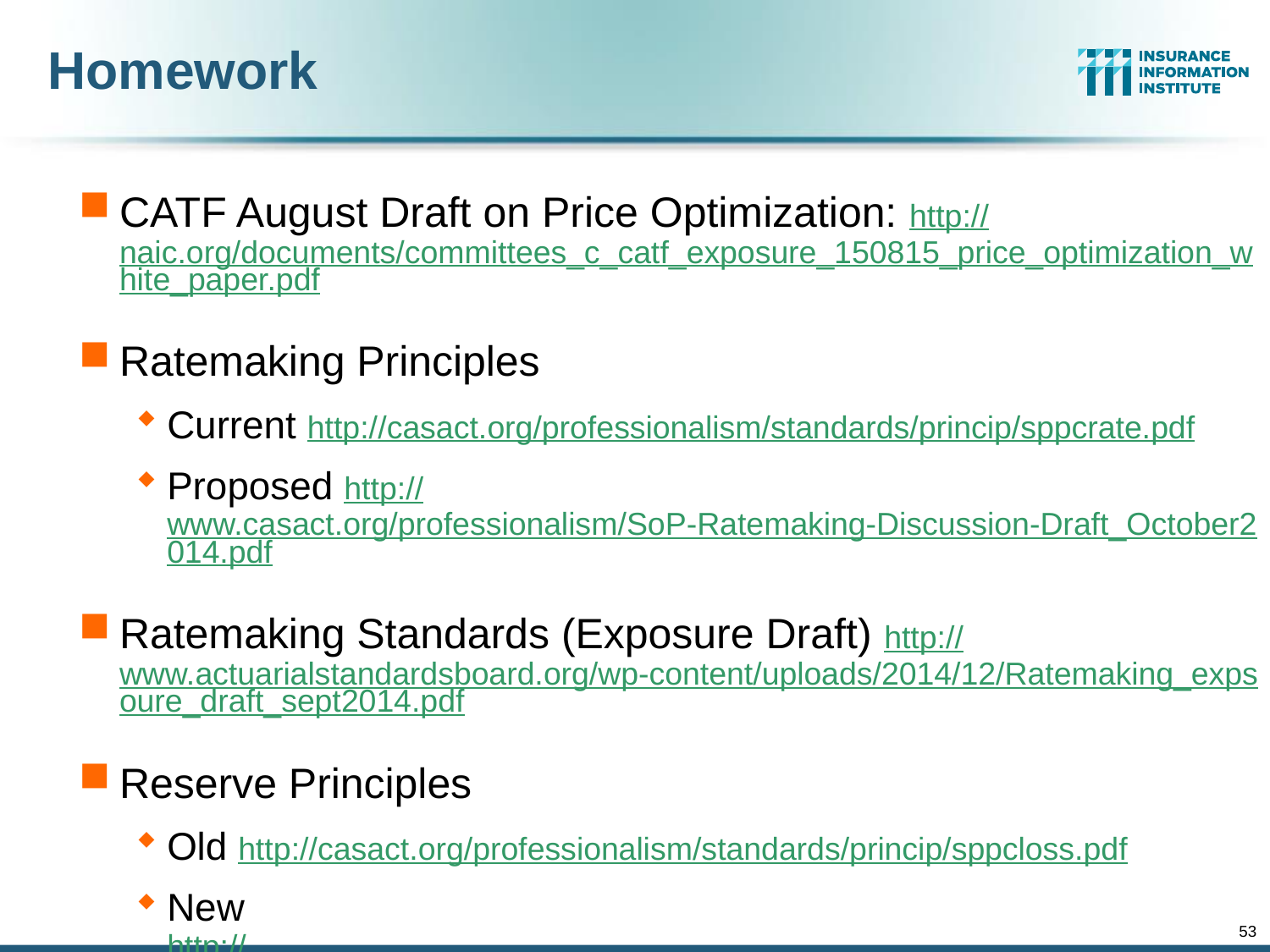

# Homework
CATF August Draft on Price Optimization: http://naic.org/documents/committees_c_catf_exposure_150815_price_optimization_white_paper.pdf
Ratemaking Principles
Current http://casact.org/professionalism/standards/princip/sppcrate.pdf
Proposed http://www.casact.org/professionalism/SoP-Ratemaking-Discussion-Draft_October2014.pdf
Ratemaking Standards (Exposure Draft) http://www.actuarialstandardsboard.org/wp-content/uploads/2014/12/Ratemaking_expsoure_draft_sept2014.pdf
Reserve Principles
Old http://casact.org/professionalism/standards/princip/sppcloss.pdf
New
http://www.casact.org/professionalism/standards/princip/SOP-Regarding-Property-and-Casualty-Unpaid-Claims-Estimates_Final%204-22-2015.pdf

53